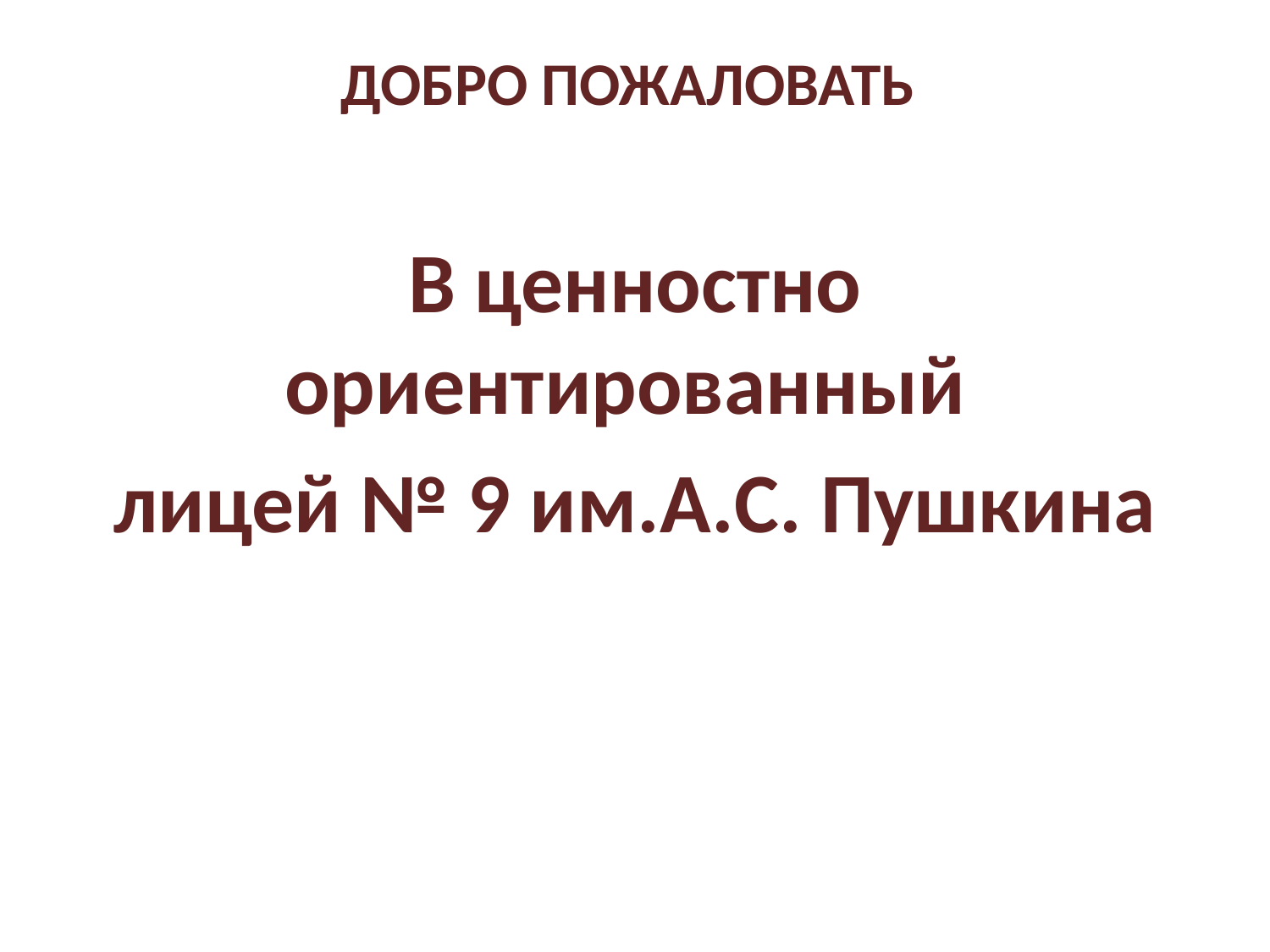

# ДОБРО ПОЖАЛОВАТЬ
В ценностно ориентированный
лицей № 9 им.А.С. Пушкина